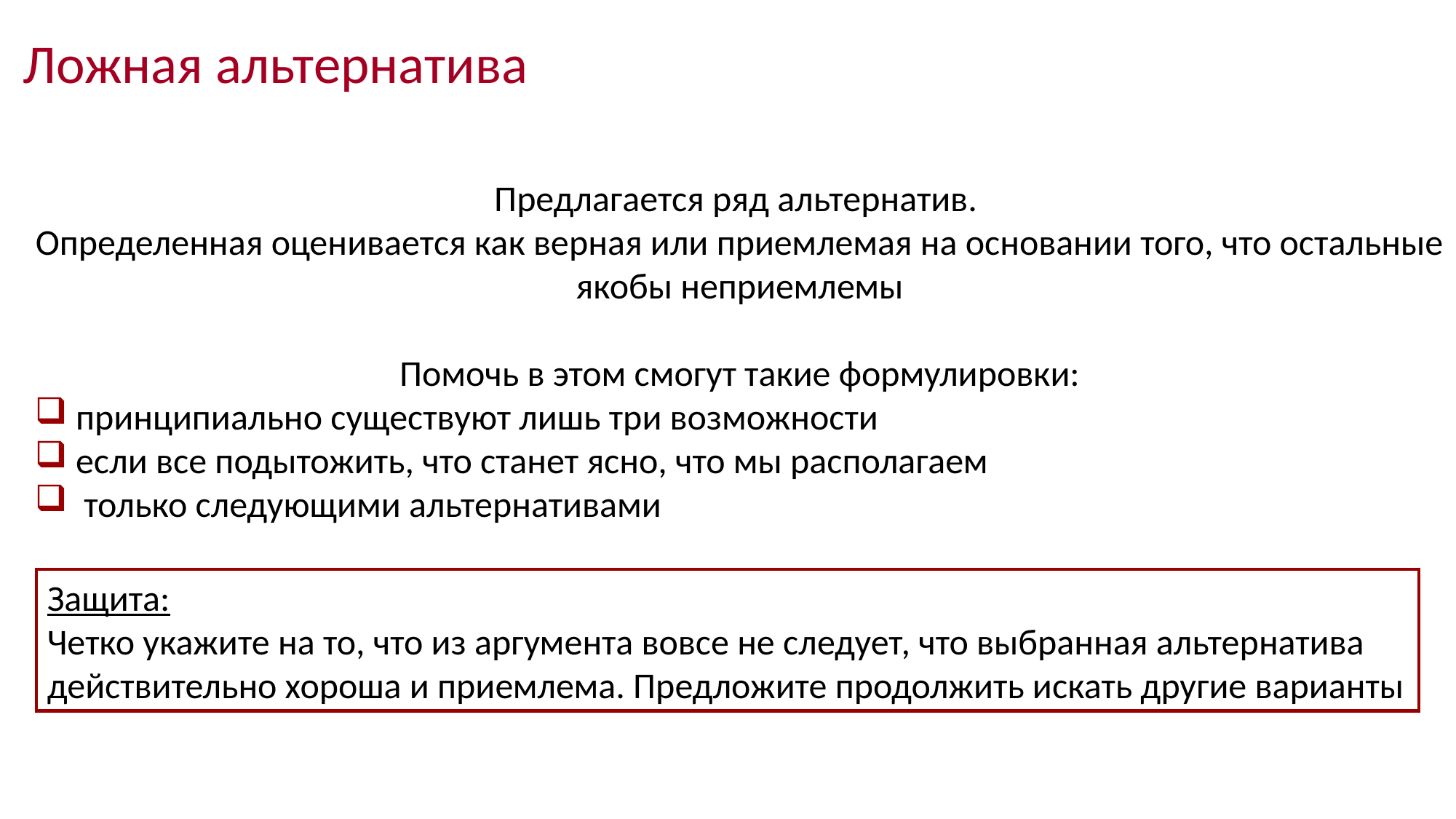

Ложная альтернатива
Предлагается ряд альтернатив.
Определенная оценивается как верная или приемлемая на основании того, что остальные якобы неприемлемы

Помочь в этом смогут такие формулировки:
 принципиально существуют лишь три возможности
 если все подытожить, что станет ясно, что мы располагаем
  только следующими альтернативами

Защита:
Четко укажите на то, что из аргумента вовсе не следует, что выбранная альтернатива действительно хороша и приемлема. Предложите продолжить искать другие варианты